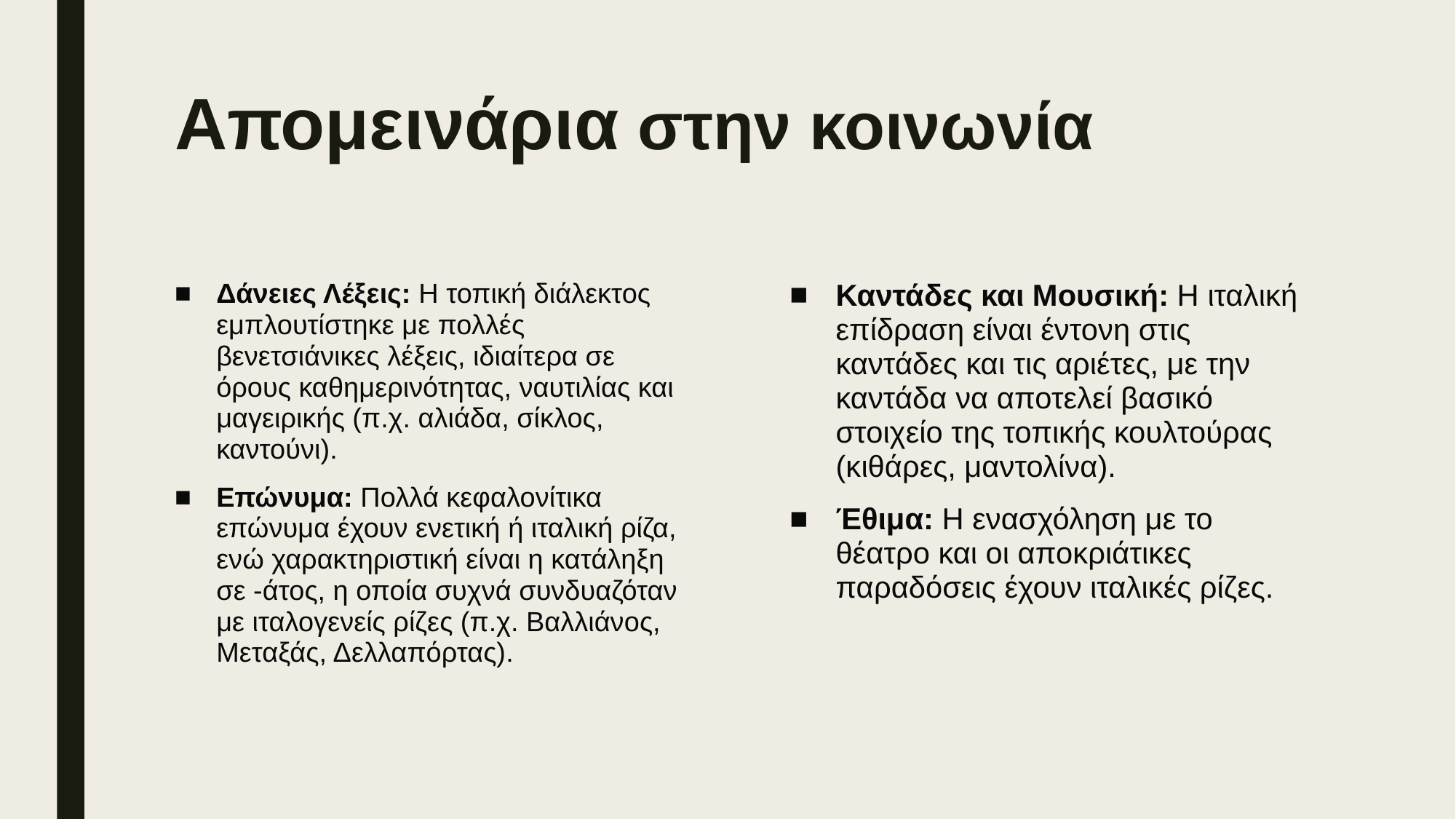

# Απομεινάρια στην κοινωνία
Δάνειες Λέξεις: Η τοπική διάλεκτος εμπλουτίστηκε με πολλές βενετσιάνικες λέξεις, ιδιαίτερα σε όρους καθημερινότητας, ναυτιλίας και μαγειρικής (π.χ. αλιάδα, σίκλος, καντούνι).
Επώνυμα: Πολλά κεφαλονίτικα επώνυμα έχουν ενετική ή ιταλική ρίζα, ενώ χαρακτηριστική είναι η κατάληξη σε -άτος, η οποία συχνά συνδυαζόταν με ιταλογενείς ρίζες (π.χ. Βαλλιάνος, Μεταξάς, Δελλαπόρτας).
Καντάδες και Μουσική: Η ιταλική επίδραση είναι έντονη στις καντάδες και τις αριέτες, με την καντάδα να αποτελεί βασικό στοιχείο της τοπικής κουλτούρας (κιθάρες, μαντολίνα).
Έθιμα: Η ενασχόληση με το θέατρο και οι αποκριάτικες παραδόσεις έχουν ιταλικές ρίζες.